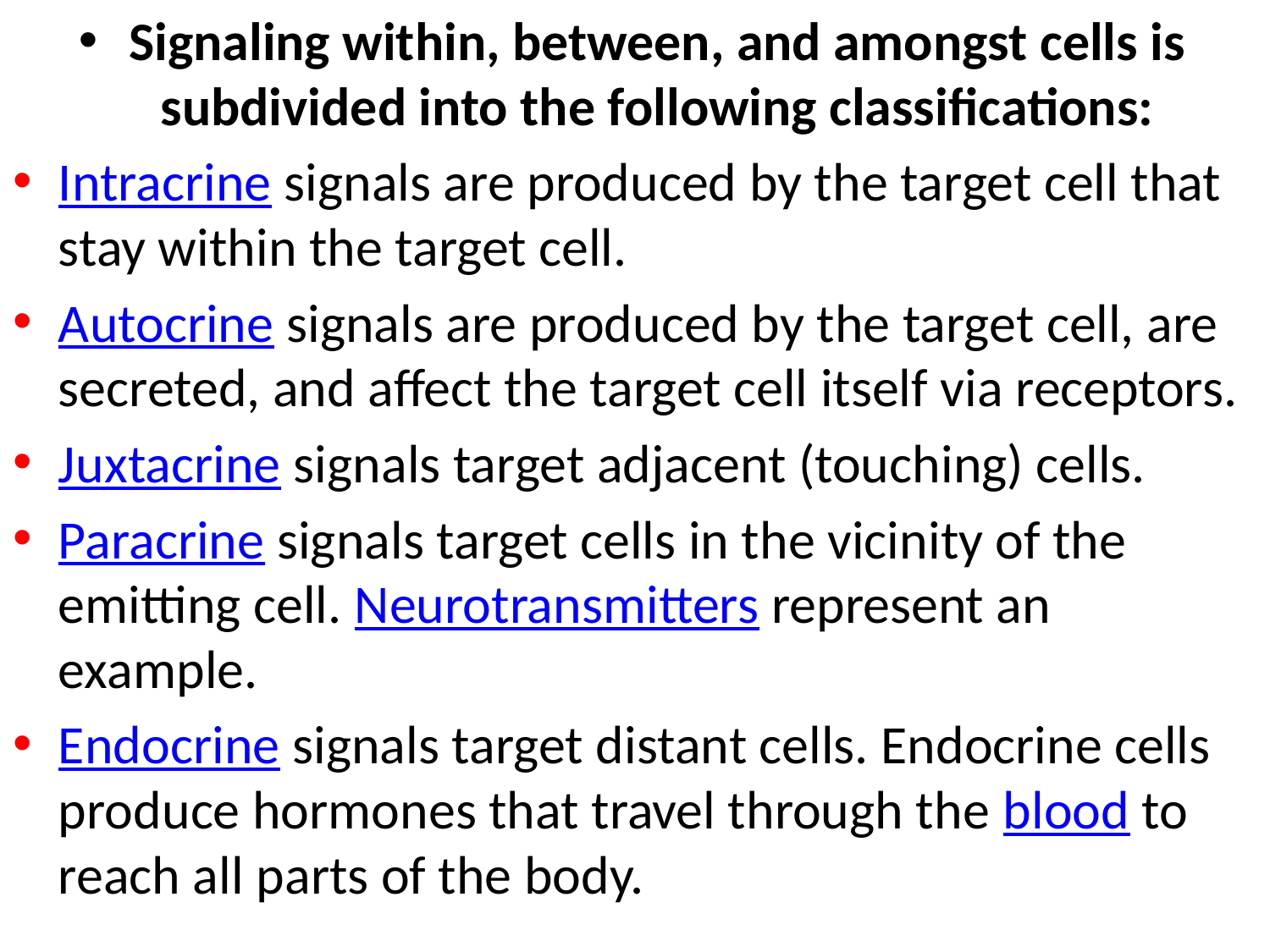

Signaling within, between, and amongst cells is subdivided into the following classifications:
Intracrine signals are produced by the target cell that stay within the target cell.
Autocrine signals are produced by the target cell, are secreted, and affect the target cell itself via receptors.
Juxtacrine signals target adjacent (touching) cells.
Paracrine signals target cells in the vicinity of the emitting cell. Neurotransmitters represent an example.
Endocrine signals target distant cells. Endocrine cells produce hormones that travel through the blood to reach all parts of the body.
#